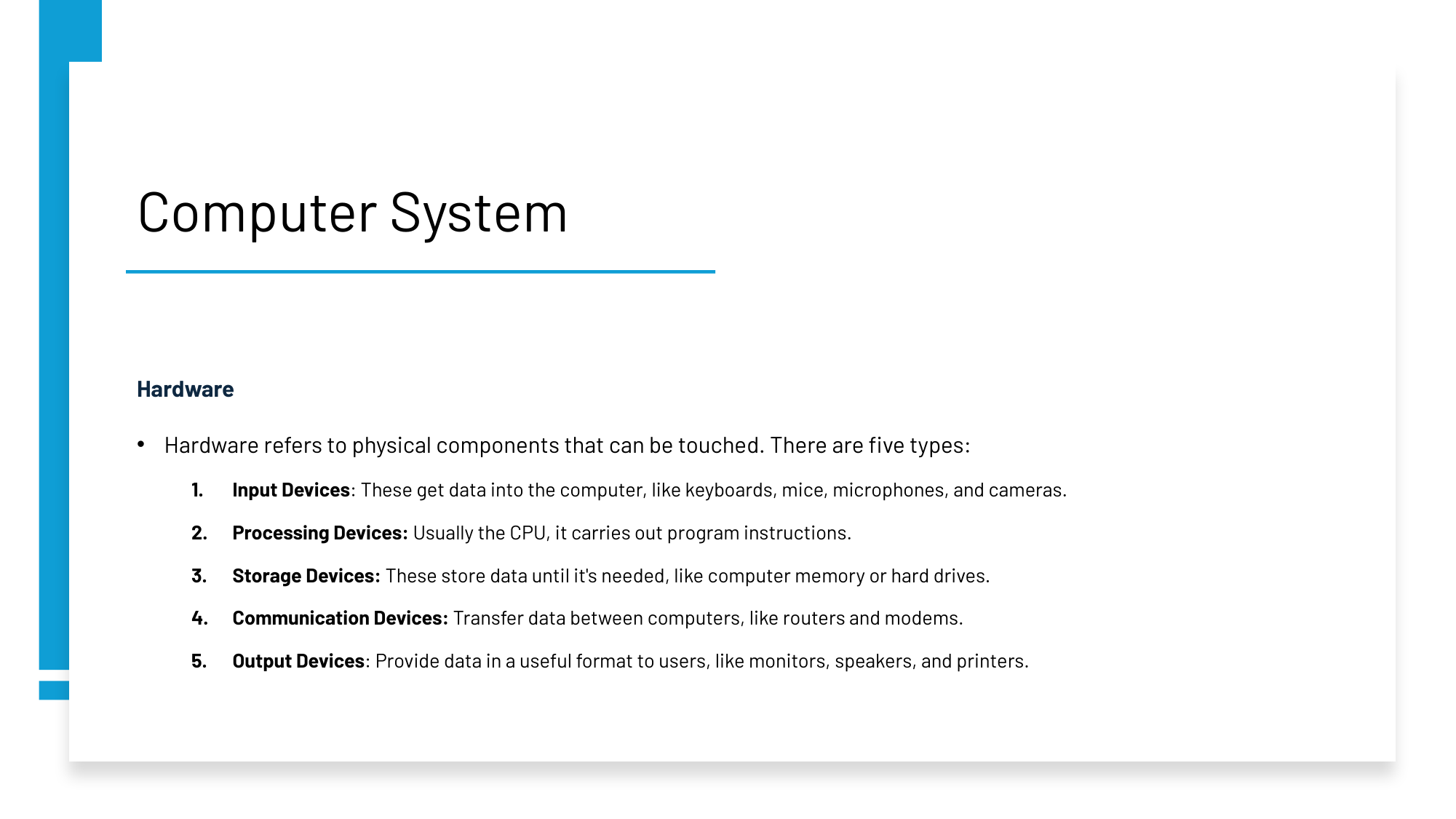

# Computer System

Hardware
Hardware refers to physical components that can be touched. There are five types:
Input Devices: These get data into the computer, like keyboards, mice, microphones, and cameras.
Processing Devices: Usually the CPU, it carries out program instructions.
Storage Devices: These store data until it's needed, like computer memory or hard drives.
Communication Devices: Transfer data between computers, like routers and modems.
Output Devices: Provide data in a useful format to users, like monitors, speakers, and printers.